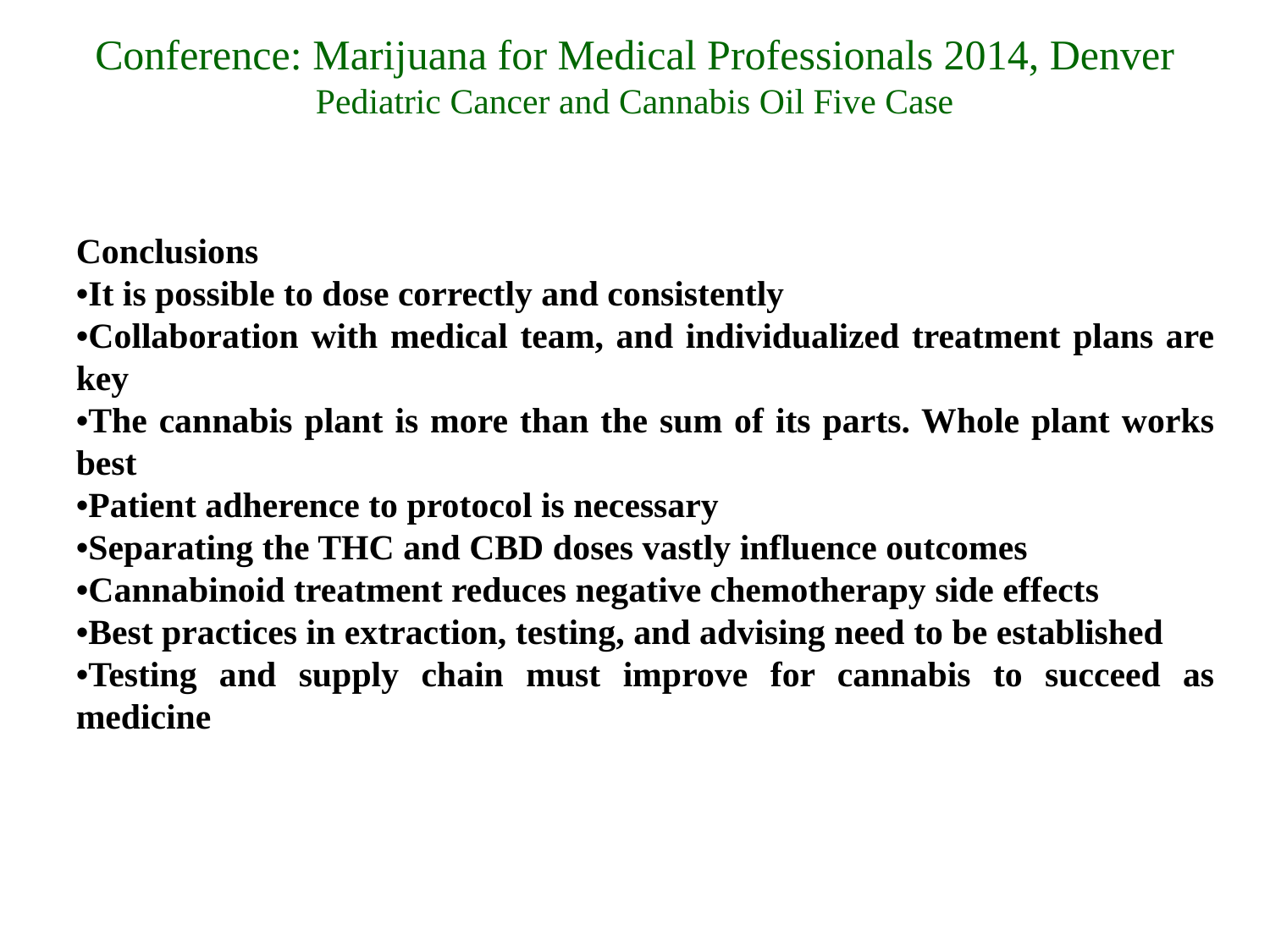

# Conference: Marijuana for Medical Professionals 2014, Denver Pediatric Cancer and Cannabis Oil Five Case

Conclusions
•It is possible to dose correctly and consistently
•Collaboration with medical team, and individualized treatment plans are key
•The cannabis plant is more than the sum of its parts. Whole plant works best
•Patient adherence to protocol is necessary
•Separating the THC and CBD doses vastly influence outcomes
•Cannabinoid treatment reduces negative chemotherapy side effects
•Best practices in extraction, testing, and advising need to be established
•Testing and supply chain must improve for cannabis to succeed as medicine